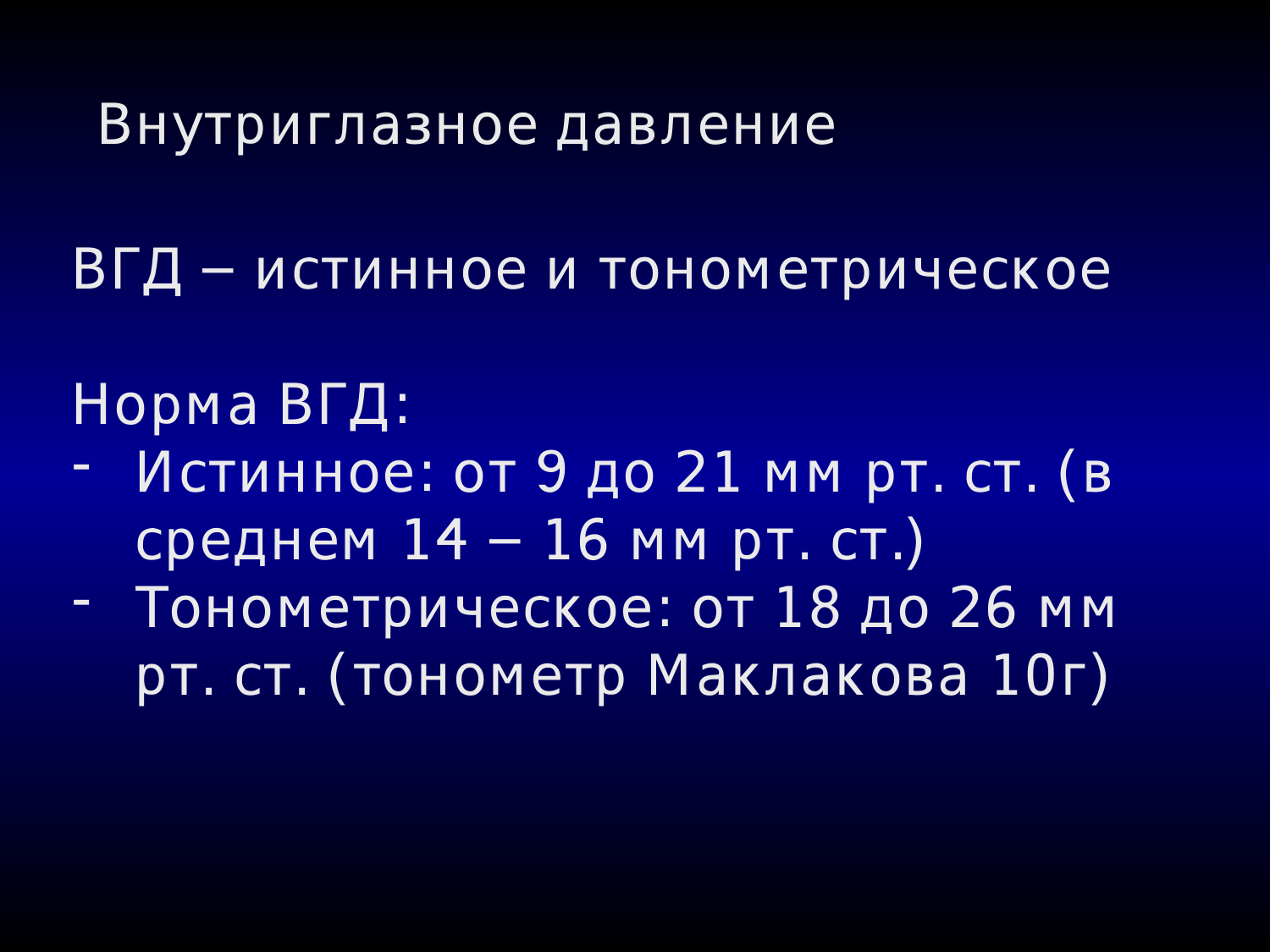

# Внутриглазное давление
ВГД – истинное и тонометрическое

Норма ВГД:
Истинное: от 9 до 21 мм рт. ст. (в среднем 14 – 16 мм рт. ст.)
Тонометрическое: от 18 до 26 мм рт. ст. (тонометр Маклакова 10г)